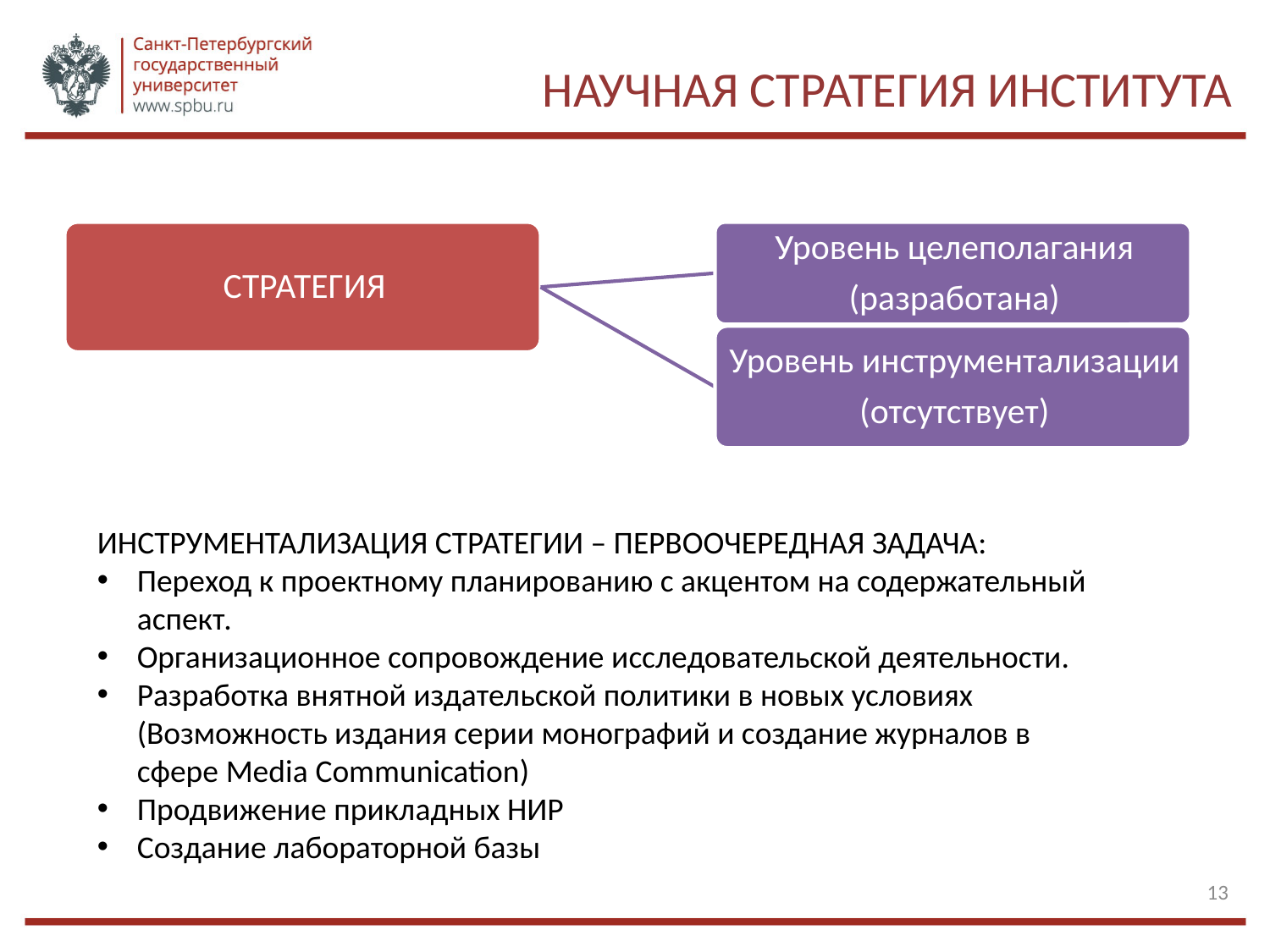

# Научная стратегия института
СТРАТЕГИЯ

Уровень целеполагания
(разработана)

Уровень инструментализации
(отсутствует)
ИНСТРУМЕНТАЛИЗАЦИЯ СТРАТЕГИИ – ПЕРВООЧЕРЕДНАЯ ЗАДАЧА:
Переход к проектному планированию с акцентом на содержательный аспект.
Организационное сопровождение исследовательской деятельности.
Разработка внятной издательской политики в новых условиях (Возможность издания серии монографий и создание журналов в сфере Media Communication)
Продвижение прикладных НИР
Создание лабораторной базы

13